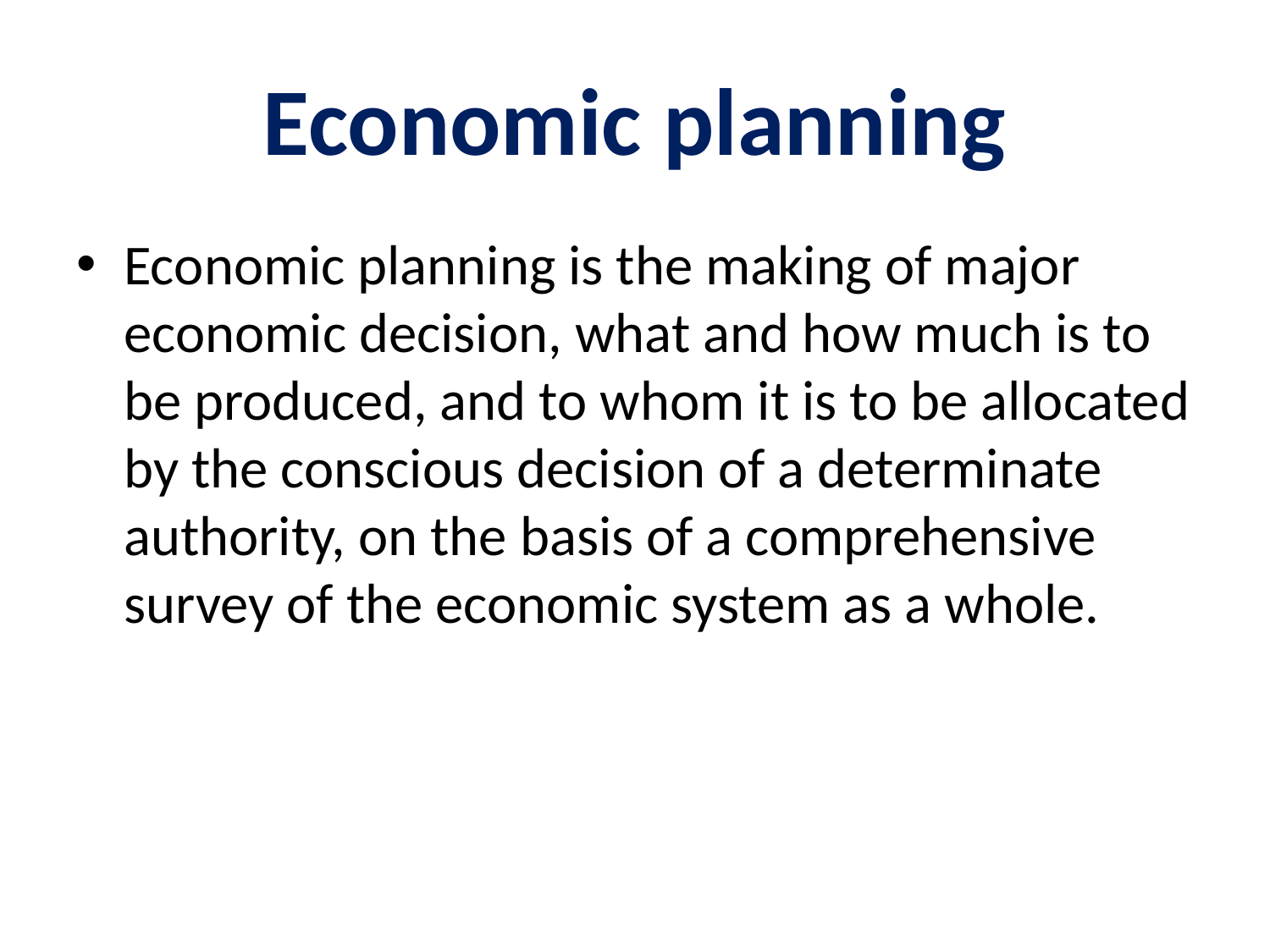

# Economic planning
Economic planning is the making of major economic decision, what and how much is to be produced, and to whom it is to be allocated by the conscious decision of a determinate authority, on the basis of a comprehensive survey of the economic system as a whole.